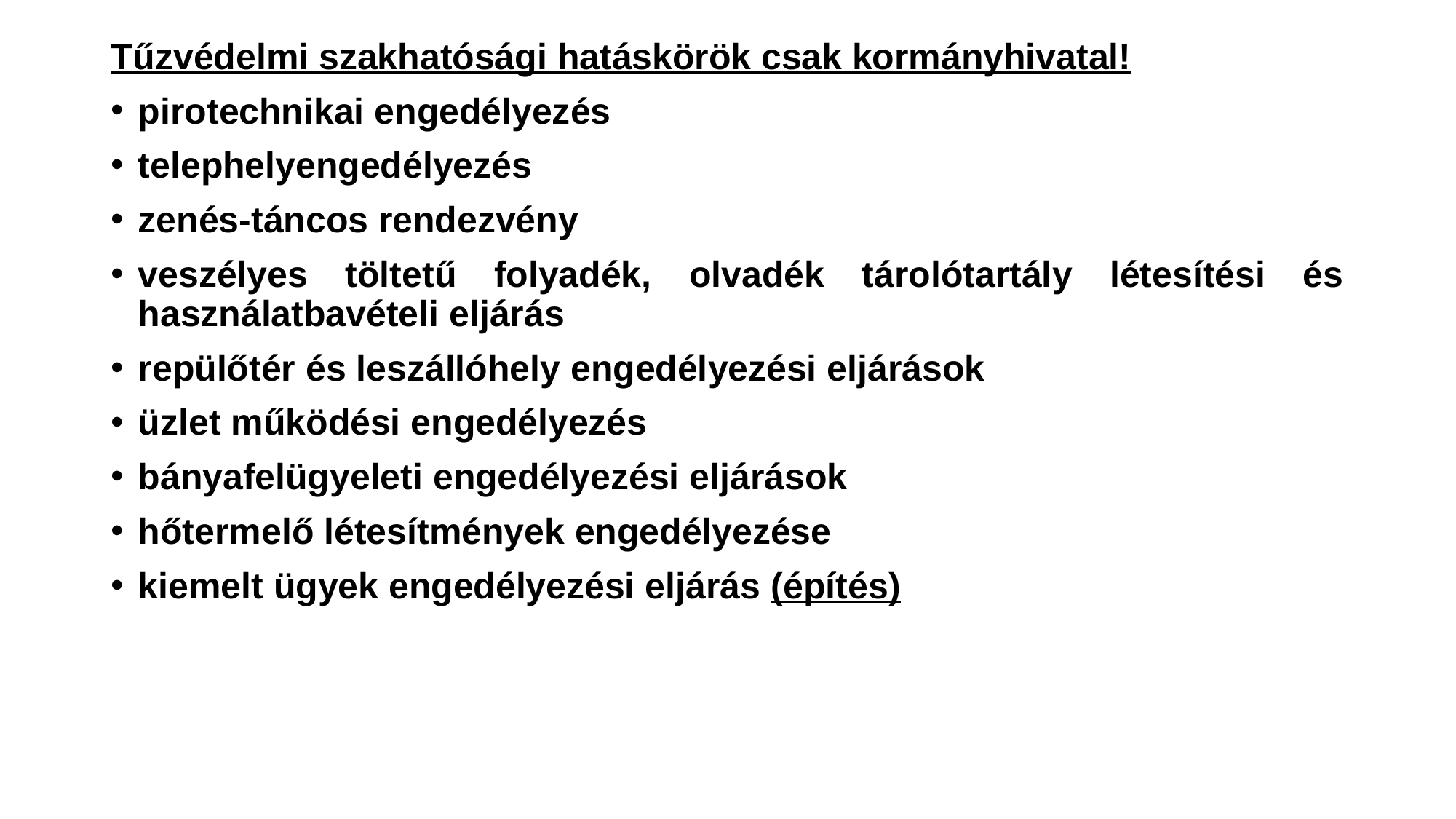

Tűzvédelmi szakhatósági hatáskörök csak kormányhivatal!
pirotechnikai engedélyezés
telephelyengedélyezés
zenés-táncos rendezvény
veszélyes töltetű folyadék, olvadék tárolótartály létesítési és használatbavételi eljárás
repülőtér és leszállóhely engedélyezési eljárások
üzlet működési engedélyezés
bányafelügyeleti engedélyezési eljárások
hőtermelő létesítmények engedélyezése
kiemelt ügyek engedélyezési eljárás (építés)